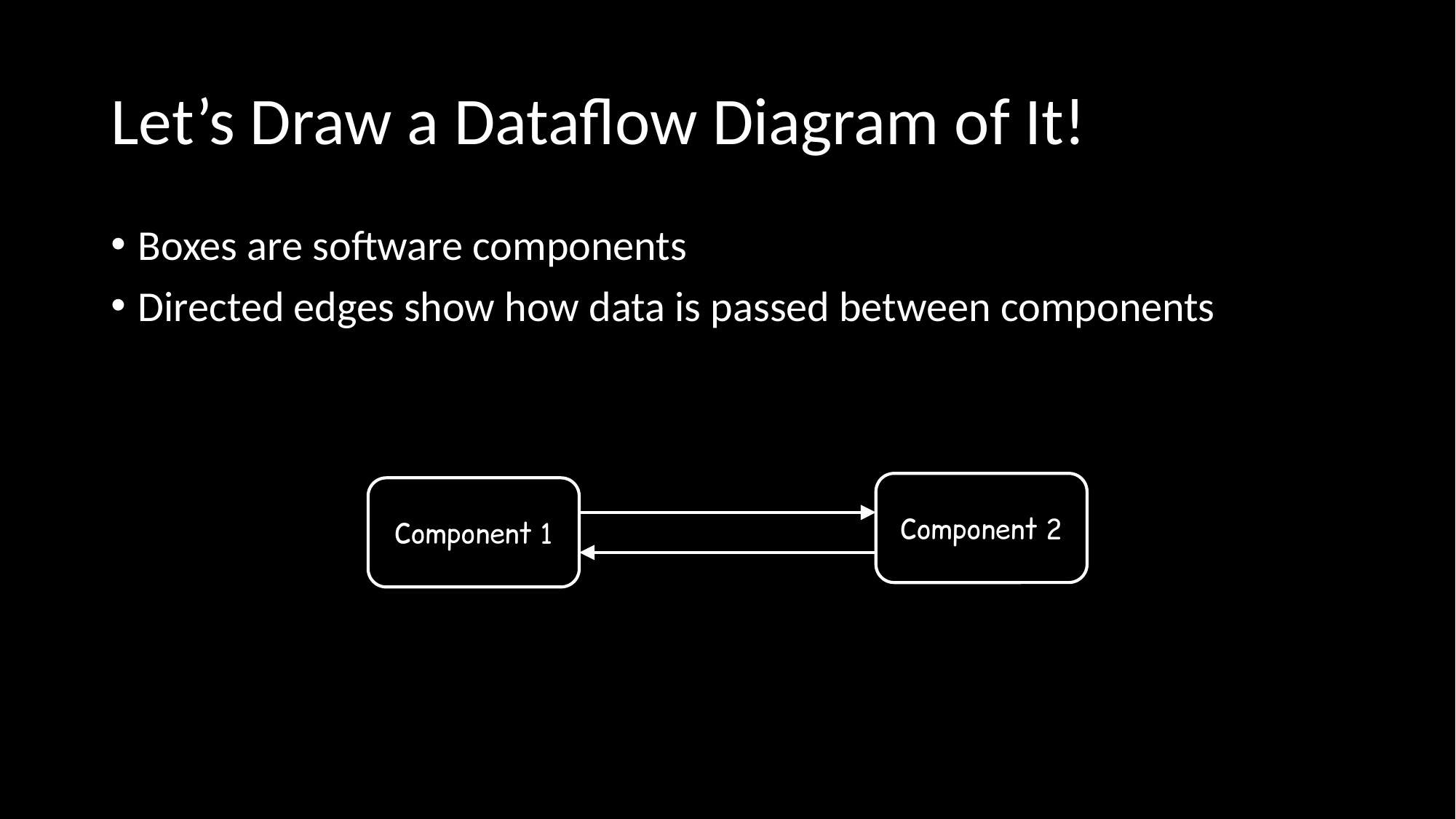

# Let’s Draw a Dataflow Diagram of It!
Boxes are software components
Directed edges show how data is passed between components
Component 2
Component 1